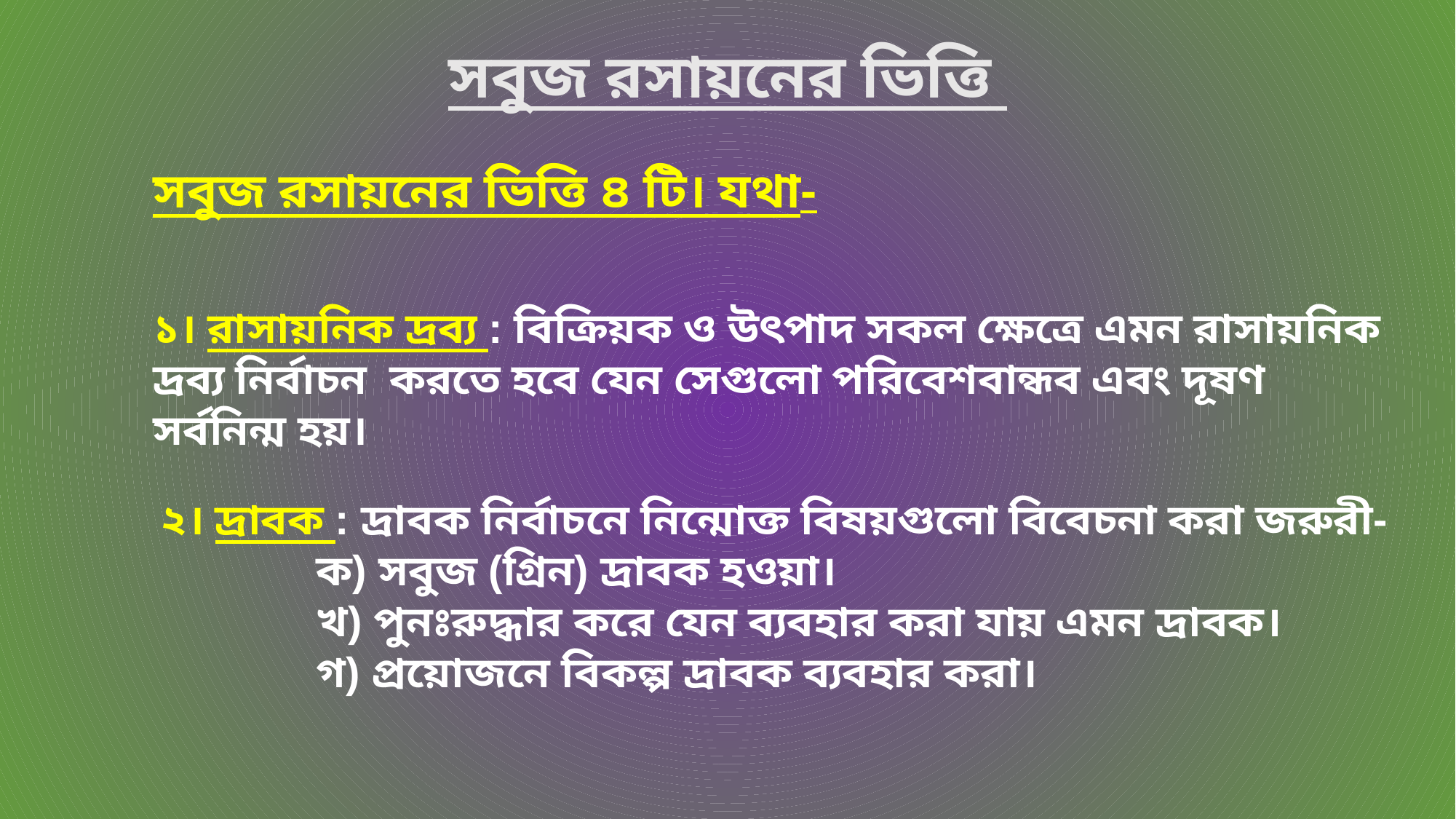

সবুজ রসায়নের ভিত্তি
সবুজ রসায়নের ভিত্তি ৪ টি। যথা-
১। রাসায়নিক দ্রব্য : বিক্রিয়ক ও উৎপাদ সকল ক্ষেত্রে এমন রাসায়নিক দ্রব্য নির্বাচন  করতে হবে যেন সেগুলো পরিবেশবান্ধব এবং দূষণ সর্বনিন্ম হয়।
২। দ্রাবক : দ্রাবক নির্বাচনে নিন্মোক্ত বিষয়গুলো বিবেচনা করা জরুরী-
              ক) সবুজ (গ্রিন) দ্রাবক হওয়া।
              খ) পুনঃরুদ্ধার করে যেন ব্যবহার করা যায় এমন দ্রাবক।
              গ) প্রয়োজনে বিকল্প দ্রাবক ব্যবহার করা।